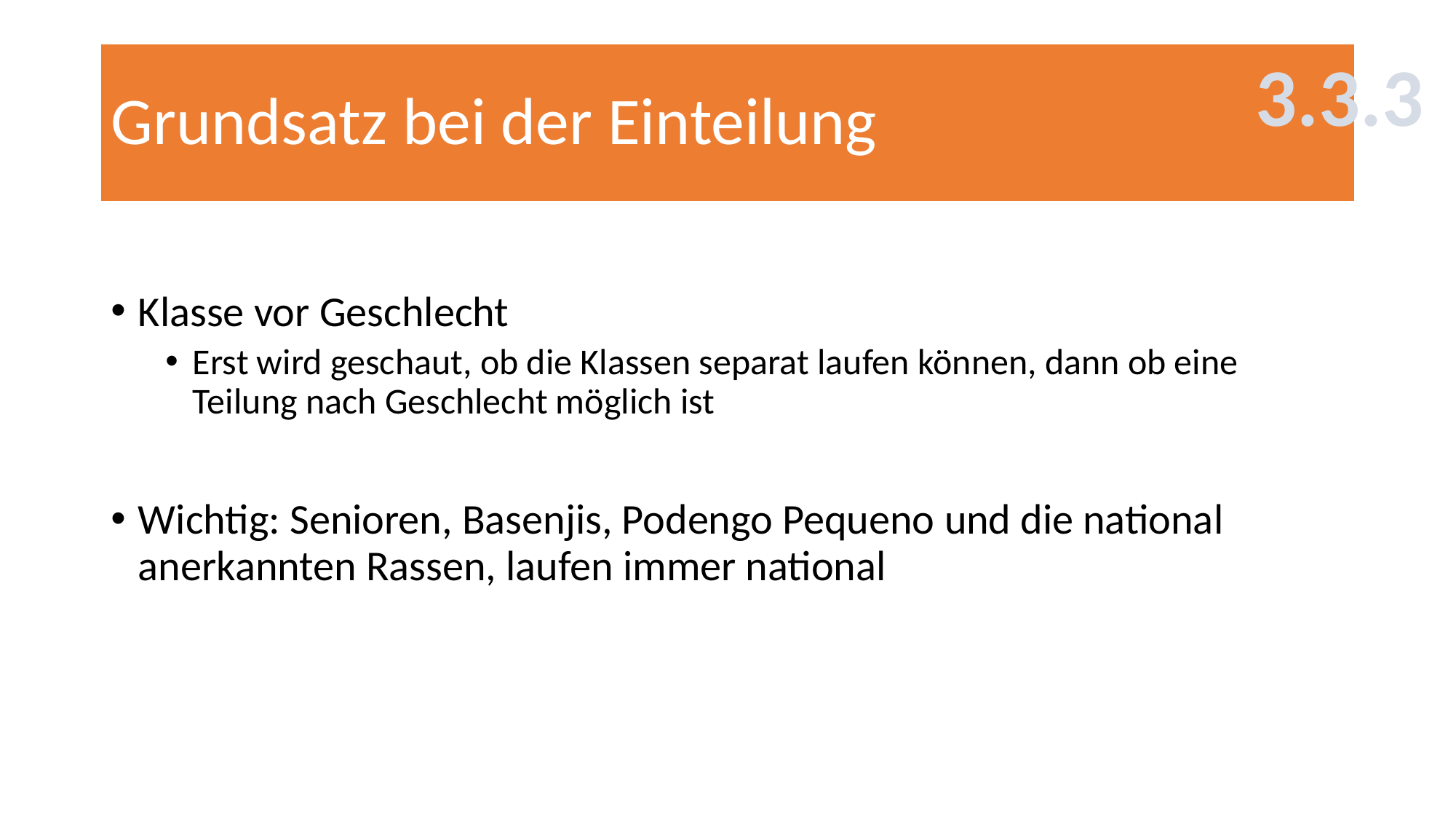

3.3.3
# Grundsatz bei der Einteilung

Klasse vor Geschlecht
Erst wird geschaut, ob die Klassen separat laufen können, dann ob eine Teilung nach Geschlecht möglich ist

Wichtig: Senioren, Basenjis, Podengo Pequeno und die national anerkannten Rassen, laufen immer national